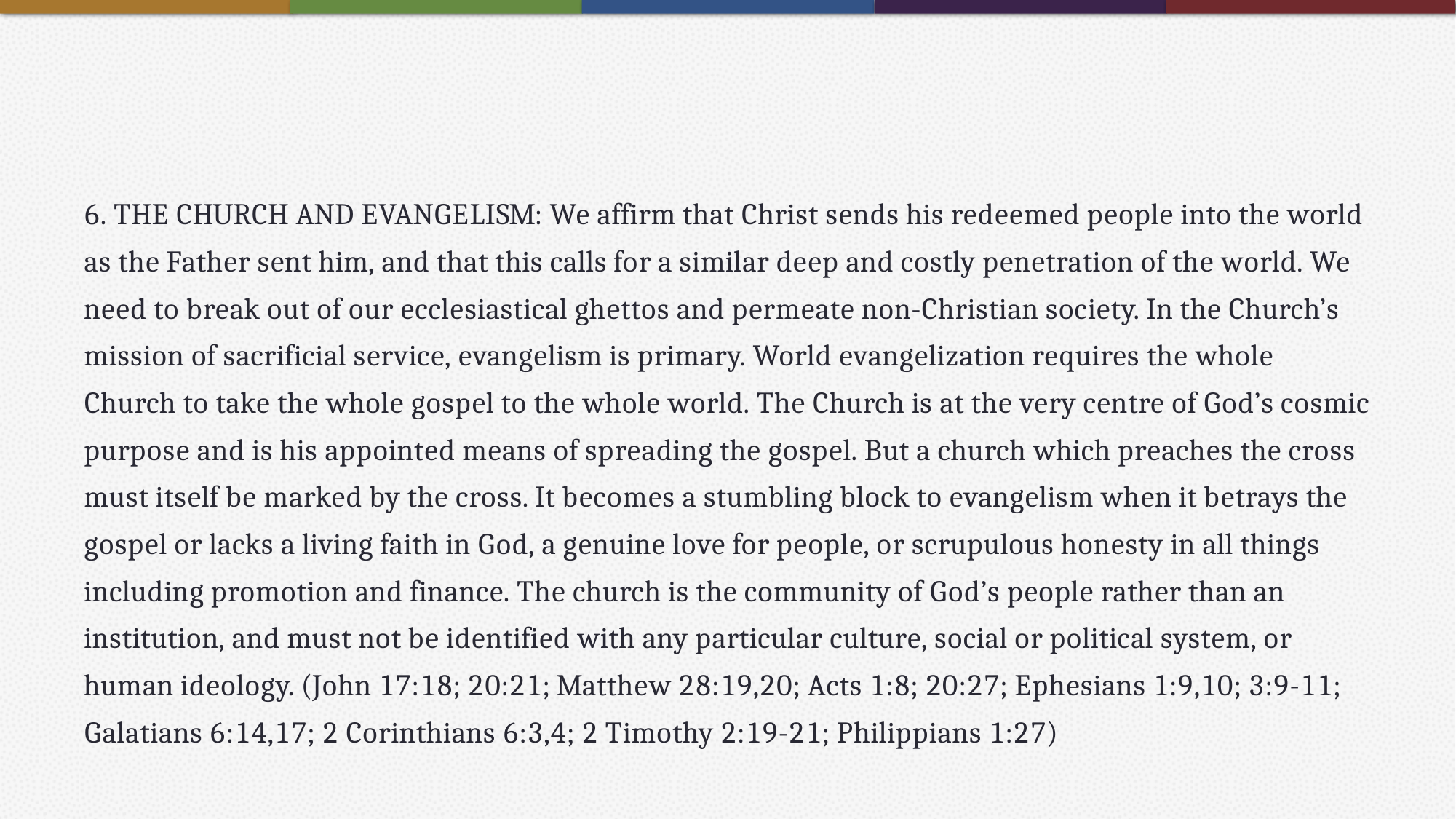

#
6. THE CHURCH AND EVANGELISM: We affirm that Christ sends his redeemed people into the world as the Father sent him, and that this calls for a similar deep and costly penetration of the world. We need to break out of our ecclesiastical ghettos and permeate non-Christian society. In the Church’s mission of sacrificial service, evangelism is primary. World evangelization requires the whole Church to take the whole gospel to the whole world. The Church is at the very centre of God’s cosmic purpose and is his appointed means of spreading the gospel. But a church which preaches the cross must itself be marked by the cross. It becomes a stumbling block to evangelism when it betrays the gospel or lacks a living faith in God, a genuine love for people, or scrupulous honesty in all things including promotion and finance. The church is the community of God’s people rather than an institution, and must not be identified with any particular culture, social or political system, or human ideology. (John 17:18; 20:21; Matthew 28:19,20; Acts 1:8; 20:27; Ephesians 1:9,10; 3:9-11; Galatians 6:14,17; 2 Corinthians 6:3,4; 2 Timothy 2:19-21; Philippians 1:27)